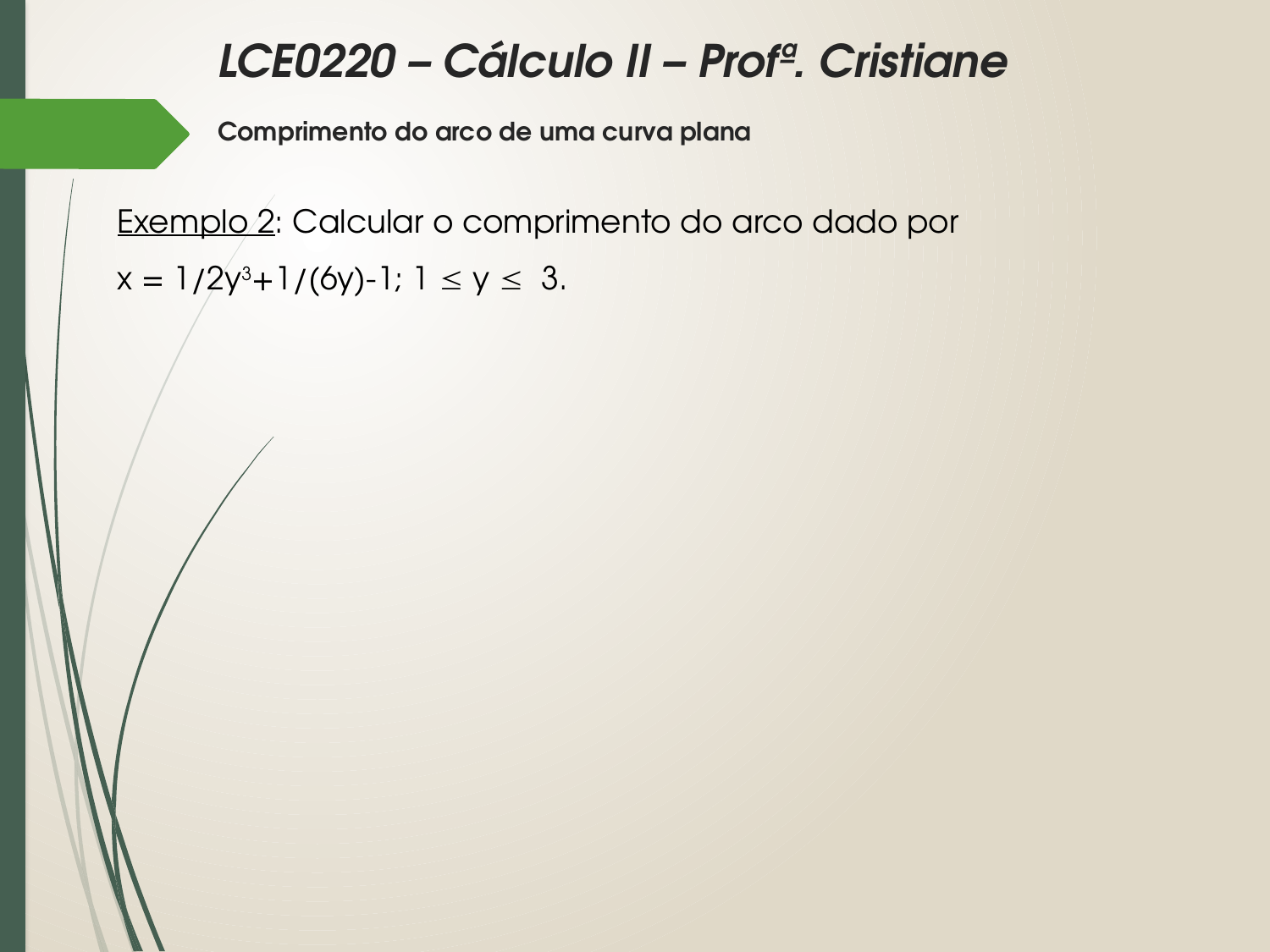

LCE0220 – Cálculo II – Profª. Cristiane

Comprimento do arco de uma curva plana

Exemplo 2: Calcular o comprimento do arco dado por
x = 1/2y3+1/(6y)-1; 1 ≤ y ≤  3.